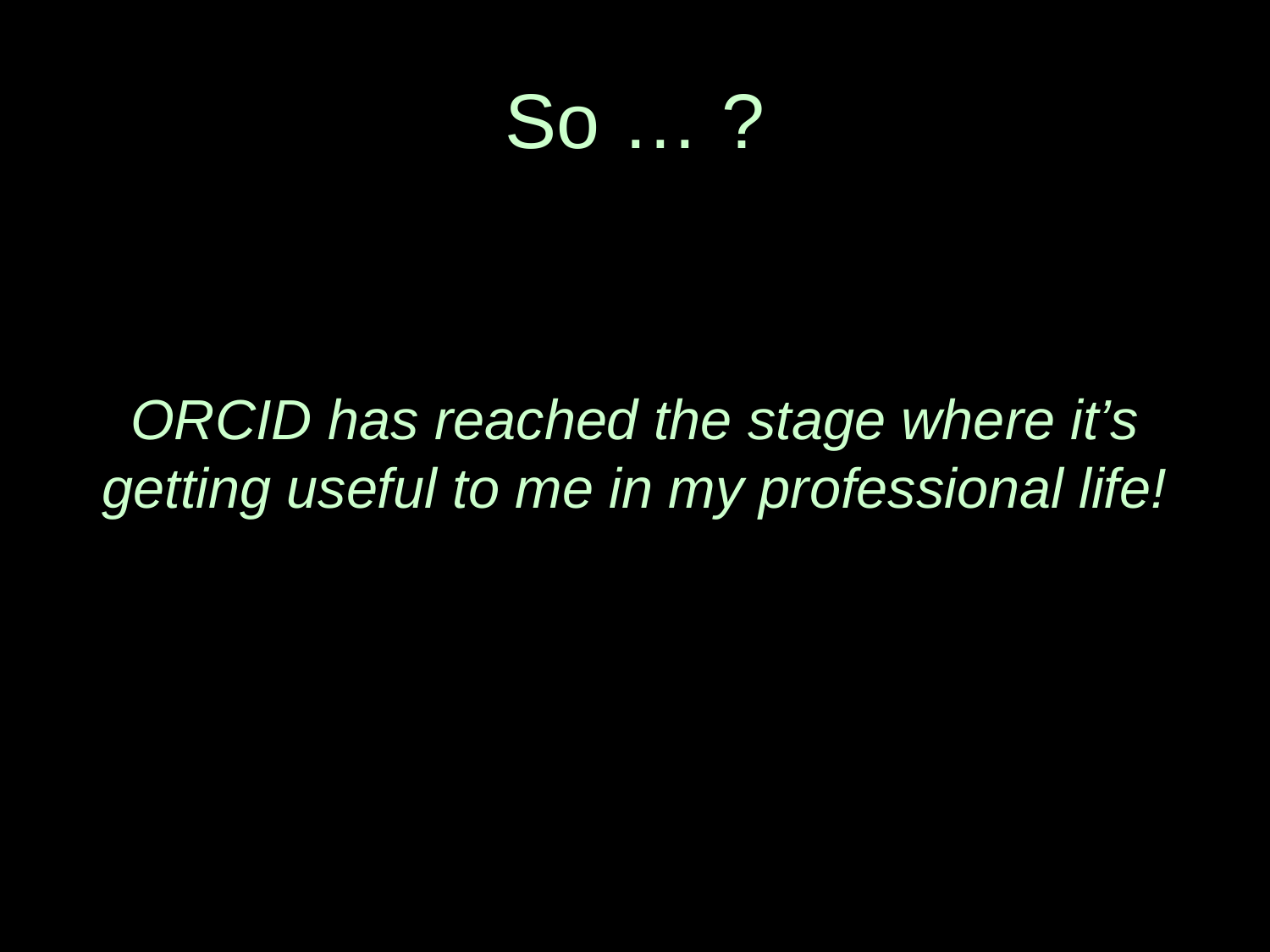

# So … ?
ORCID has reached the stage where it’s getting useful to me in my professional life!